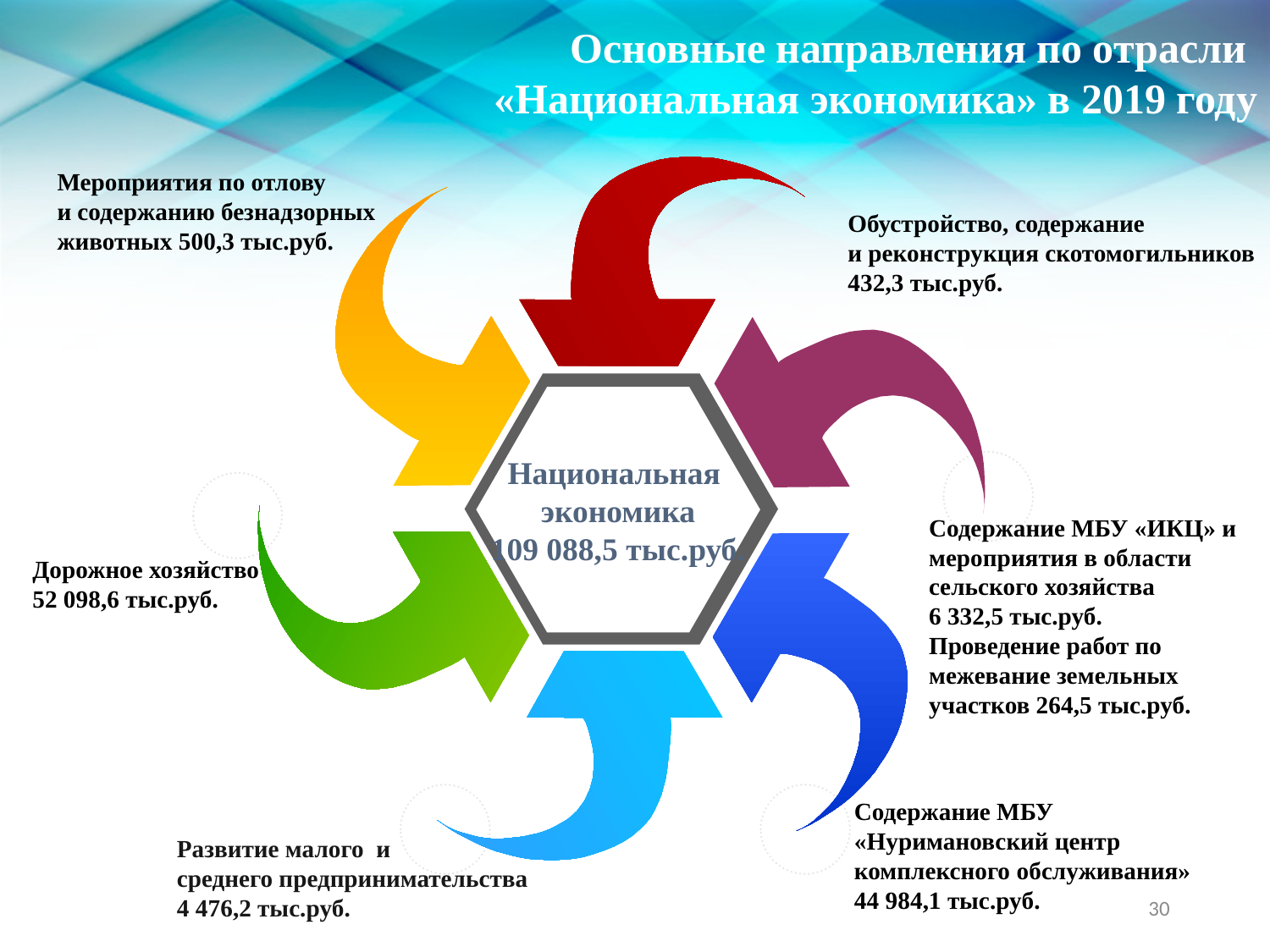

Основные направления по отрасли
«Национальная экономика» в 2019 году

Мероприятия по отлову
и содержанию безнадзорных
животных 500,3 тыс.руб.

Обустройство, содержание
и реконструкция скотомогильников
432,3 тыс.руб.

Национальная
экономика
109 088,5 тыс.руб.

Содержание МБУ «ИКЦ» и
мероприятия в области
сельского хозяйства
6 332,5 тыс.руб.
Проведение работ по межевание земельных участков 264,5 тыс.руб.

Дорожное хозяйство
52 098,6 тыс.руб.

Содержание МБУ «Нуримановский центр комплексного обслуживания»
44 984,1 тыс.руб.
Развитие малого  и
среднего предпринимательства
4 476,2 тыс.руб.
30